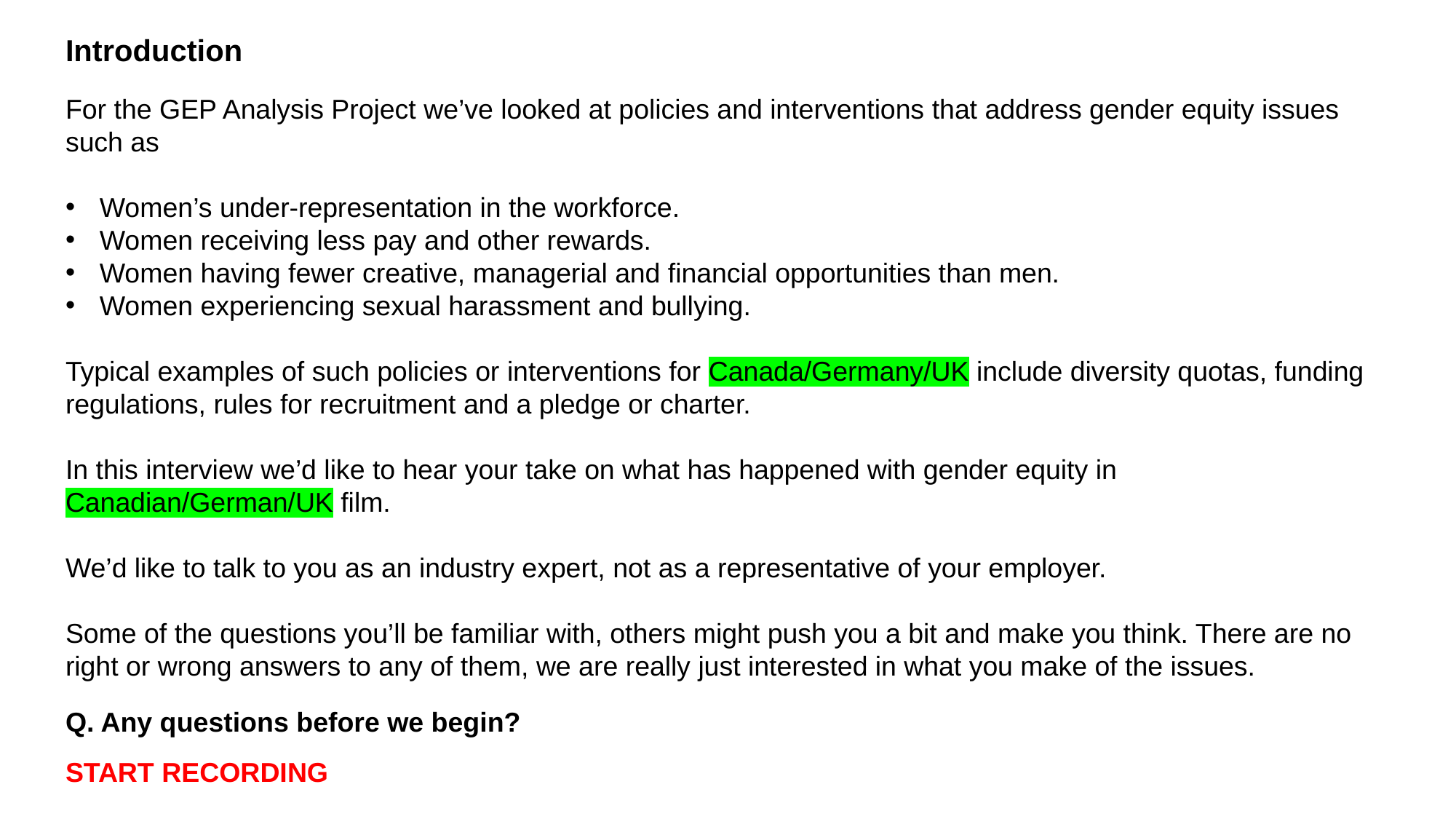

Introduction
For the GEP Analysis Project we’ve looked at policies and interventions that address gender equity issues such as

Women’s under-representation in the workforce.
Women receiving less pay and other rewards.
Women having fewer creative, managerial and financial opportunities than men.
Women experiencing sexual harassment and bullying.

Typical examples of such policies or interventions for Canada/Germany/UK include diversity quotas, funding regulations, rules for recruitment and a pledge or charter.

In this interview we’d like to hear your take on what has happened with gender equity in Canadian/German/UK film.

We’d like to talk to you as an industry expert, not as a representative of your employer.

Some of the questions you’ll be familiar with, others might push you a bit and make you think. There are no right or wrong answers to any of them, we are really just interested in what you make of the issues.
Q. Any questions before we begin?
START RECORDING